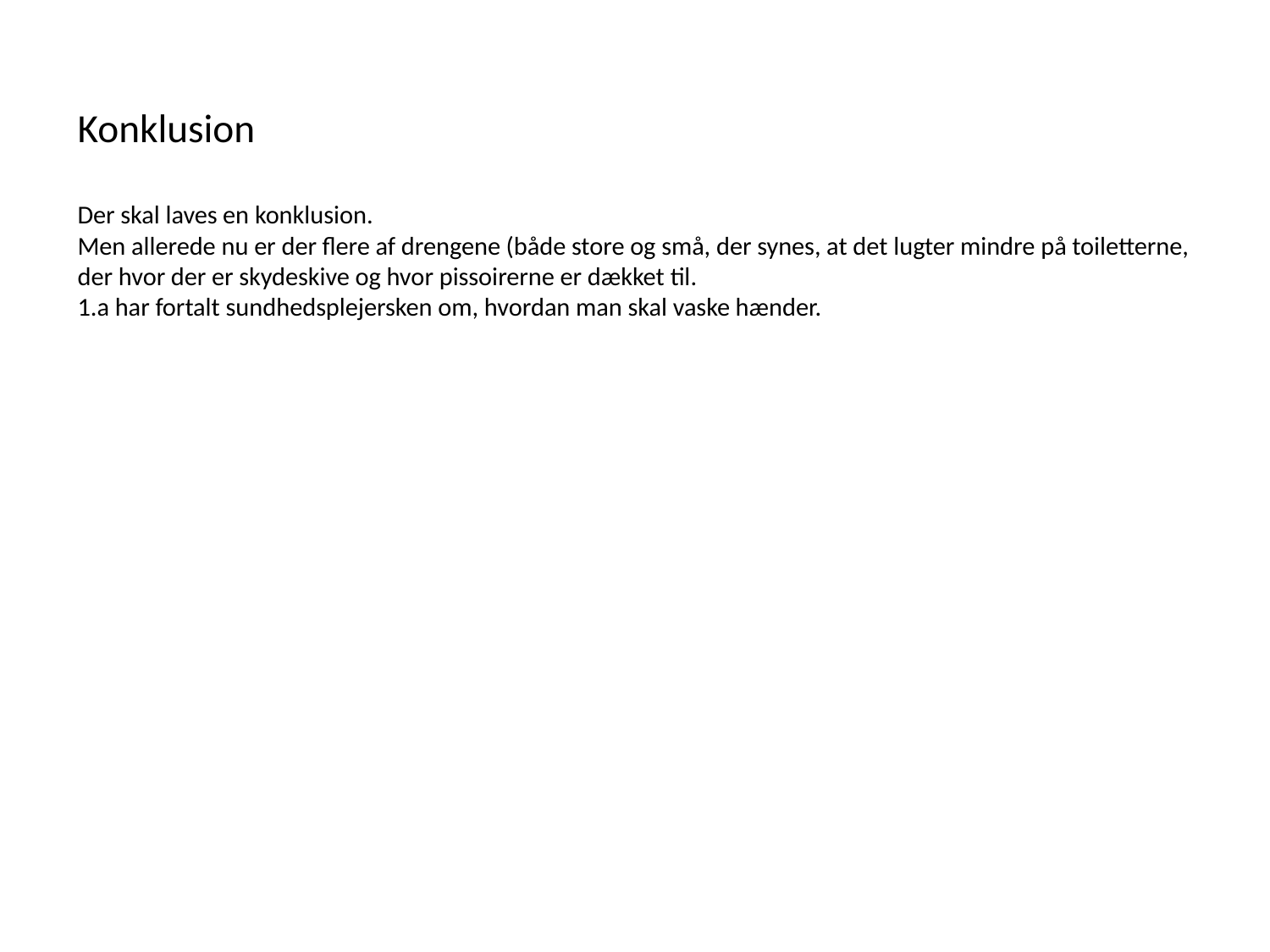

# Konklusion Der skal laves en konklusion. Men allerede nu er der flere af drengene (både store og små, der synes, at det lugter mindre på toiletterne, der hvor der er skydeskive og hvor pissoirerne er dækket til. 1.a har fortalt sundhedsplejersken om, hvordan man skal vaske hænder.